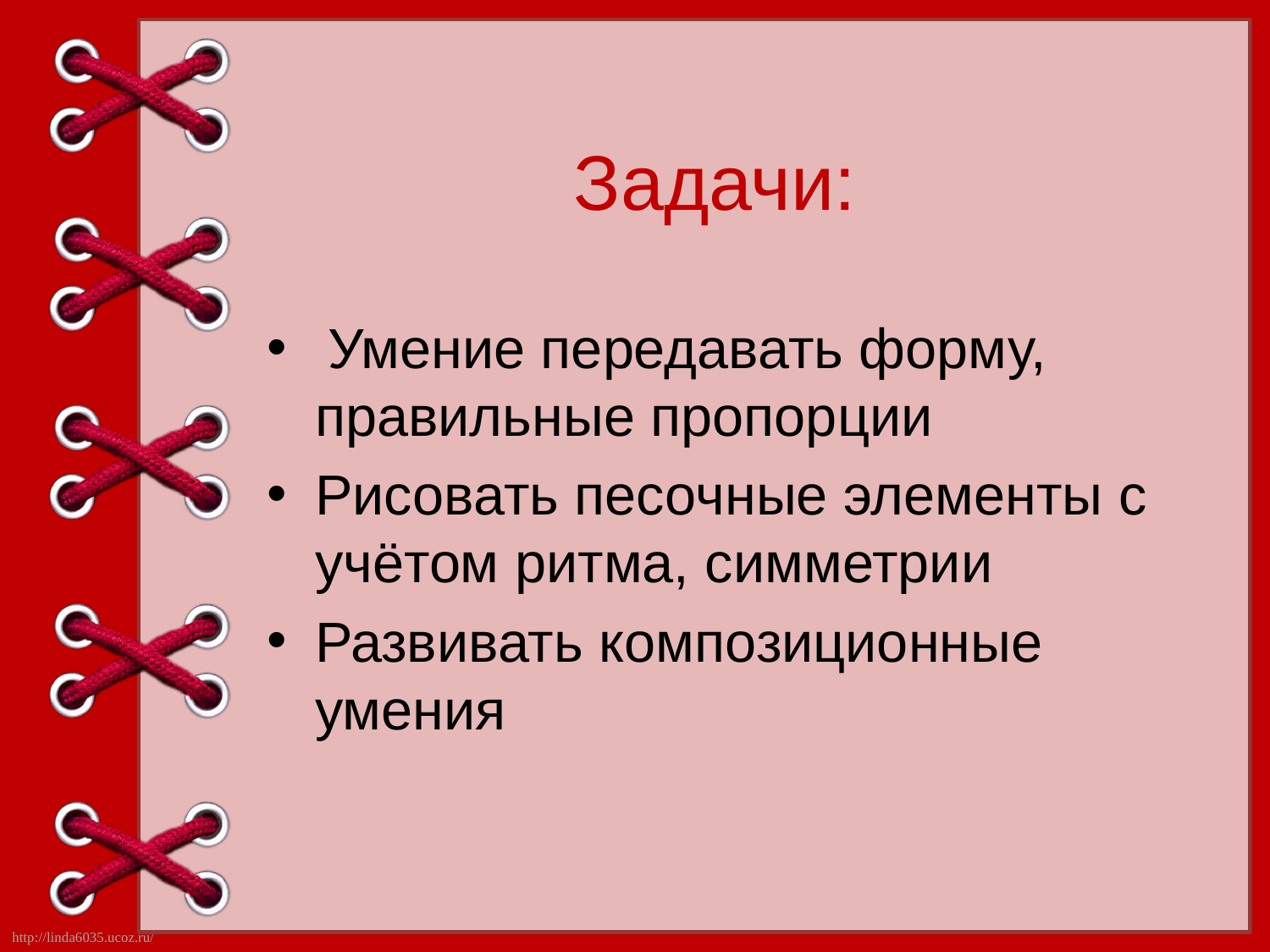

# Задачи:
 Умение передавать форму, правильные пропорции
Рисовать песочные элементы с учётом ритма, симметрии
Развивать композиционные умения